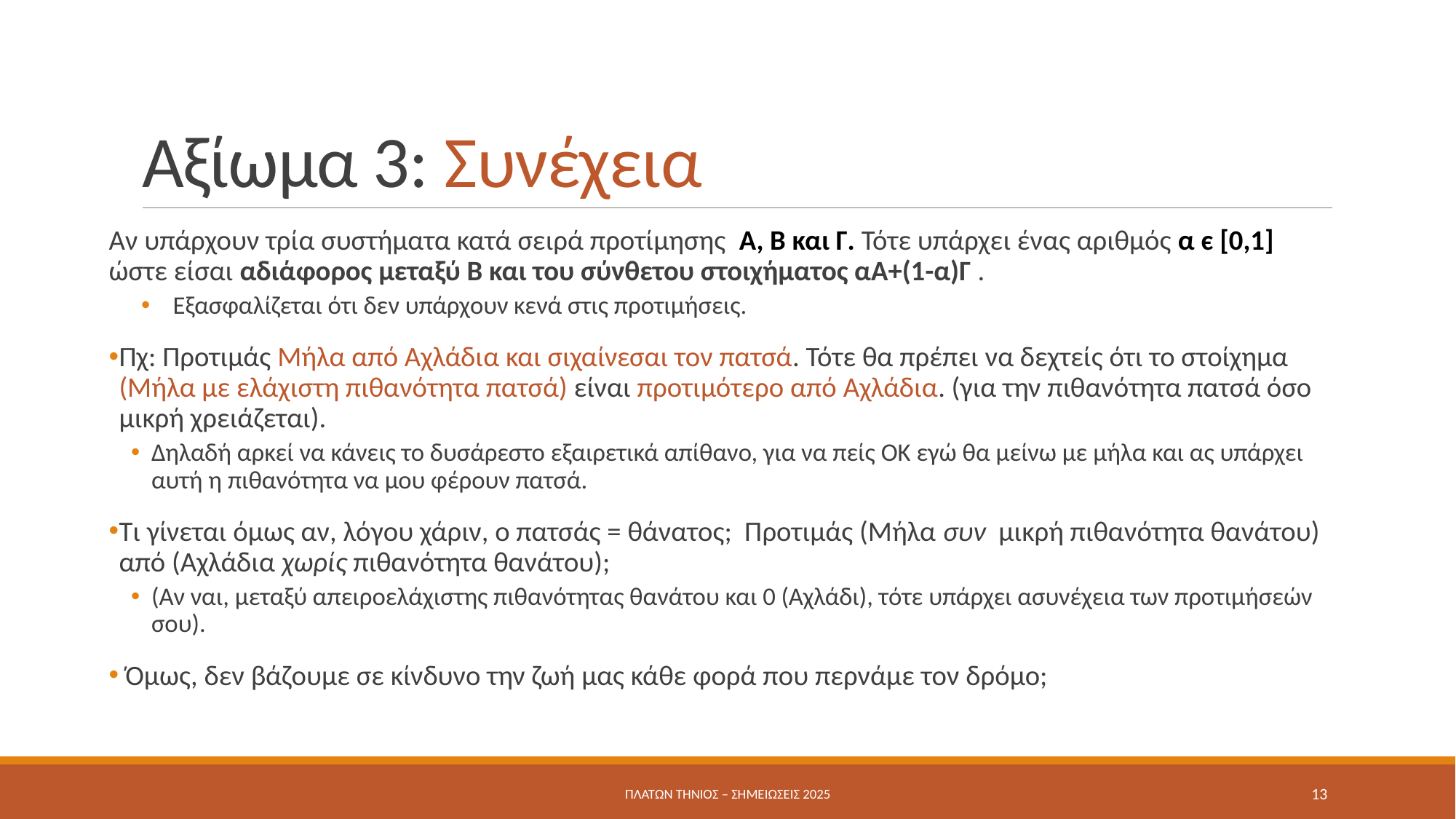

# Αξίωμα 3: Συνέχεια
Aν υπάρχουν τρία συστήματα κατά σειρά προτίμησης  Α, Β και Γ. Τότε υπάρχει ένας αριθμός α є [0,1] ώστε είσαι αδιάφορος μεταξύ Β και του σύνθετου στοιχήματος αΑ+(1-α)Γ .
Εξασφαλίζεται ότι δεν υπάρχουν κενά στις προτιμήσεις.
Πχ: Προτιμάς Μήλα από Αχλάδια και σιχαίνεσαι τον πατσά. Τότε θα πρέπει να δεχτείς ότι το στοίχημα  (Μήλα με ελάχιστη πιθανότητα πατσά) είναι προτιμότερο από Αχλάδια. (για την πιθανότητα πατσά όσο μικρή χρειάζεται).
Δηλαδή αρκεί να κάνεις το δυσάρεστο εξαιρετικά απίθανο, για να πείς ΟΚ εγώ θα μείνω με μήλα και ας υπάρχει αυτή η πιθανότητα να μου φέρουν πατσά.
Τι γίνεται όμως αν, λόγου χάριν, ο πατσάς = θάνατος;  Προτιμάς (Μήλα συν  μικρή πιθανότητα θανάτου) από (Αχλάδια χωρίς πιθανότητα θανάτου);
(Αν ναι, μεταξύ απειροελάχιστης πιθανότητας θανάτου και 0 (Αχλάδι), τότε υπάρχει ασυνέχεια των προτιμήσεών σου).
 Όμως, δεν βάζουμε σε κίνδυνο την ζωή μας κάθε φορά που περνάμε τον δρόμο;

Πλάτων Τήνιος – σημειώσεις 2025
13